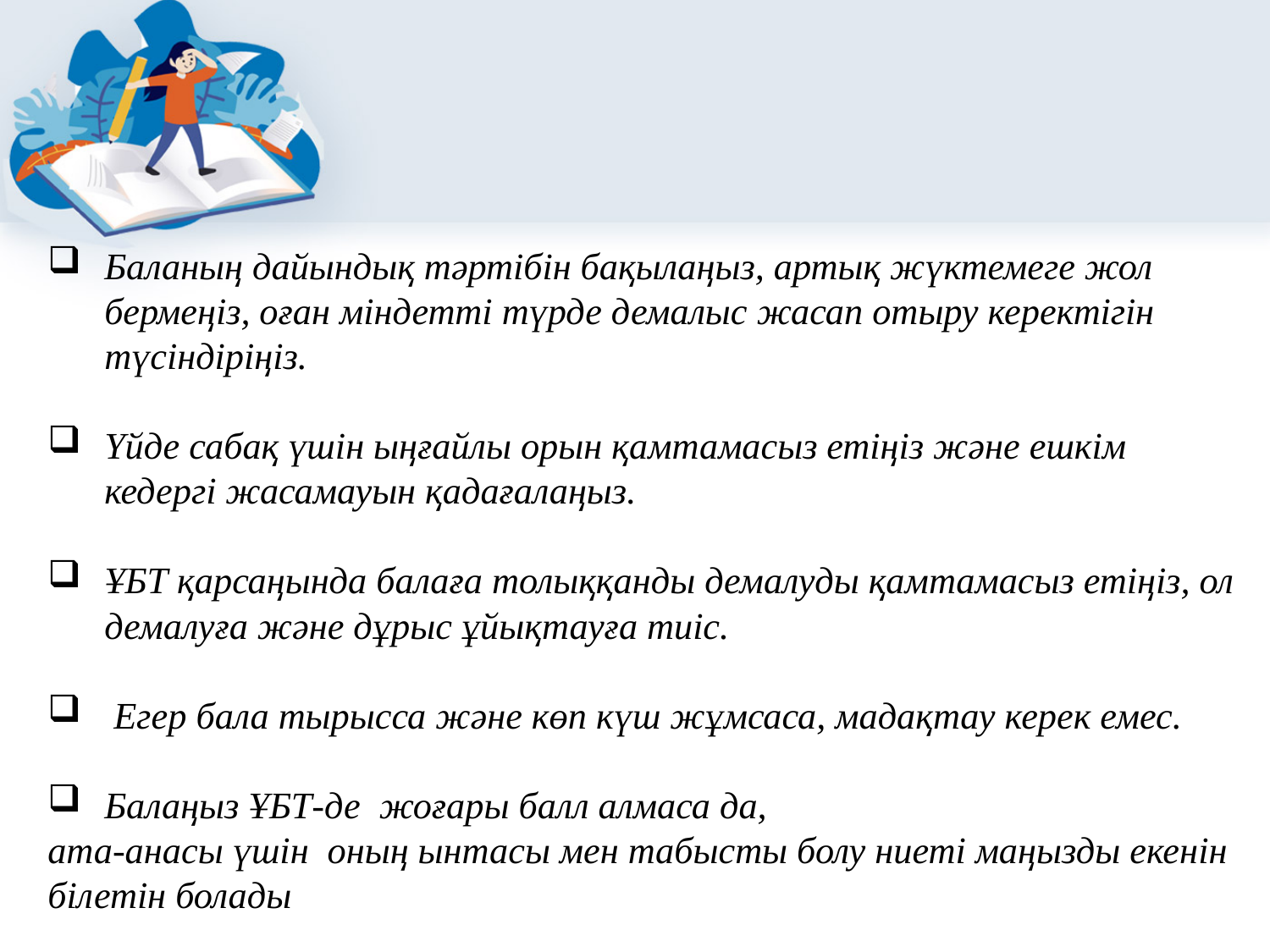

#
Баланың дайындық тәртібін бақылаңыз, артық жүктемеге жол бермеңіз, оған міндетті түрде демалыс жасап отыру керектігін түсіндіріңіз.

Үйде сабақ үшін ыңғайлы орын қамтамасыз етіңіз және ешкім кедергі жасамауын қадағалаңыз.

ҰБТ қарсаңында балаға толыққанды демалуды қамтамасыз етіңіз, ол демалуға және дұрыс ұйықтауға тиіс.

 Егер бала тырысса және көп күш жұмсаса, мадақтау керек емес.

Балаңыз ҰБТ-де  жоғары балл алмаса да,
ата-анасы үшін  оның ынтасы мен табысты болу ниеті маңызды екенін білетін болады